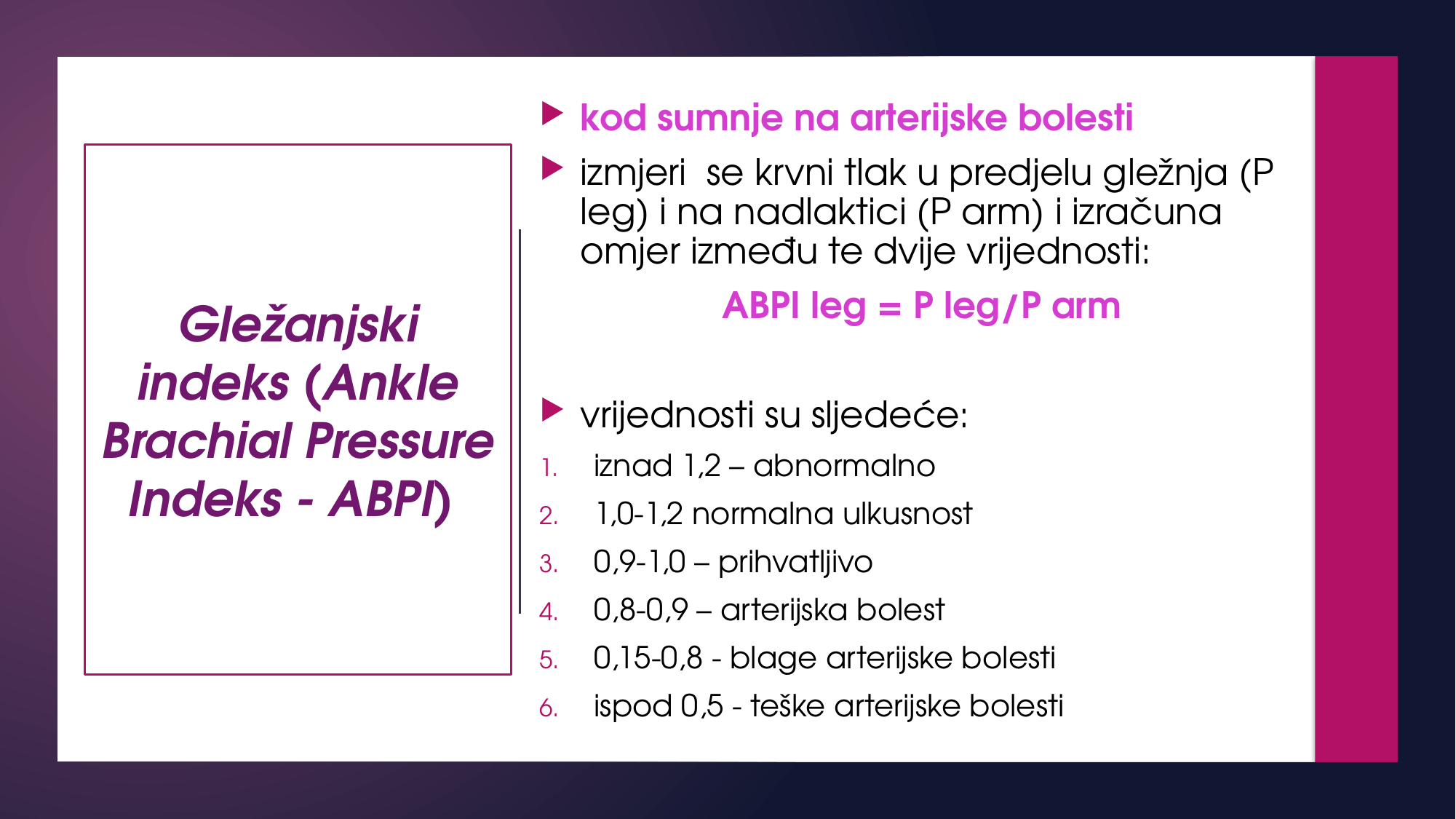

kod sumnje na arterijske bolesti
izmjeri  se krvni tlak u predjelu gležnja (P leg) i na nadlaktici (P arm) i izračuna omjer između te dvije vrijednosti:
ABPI leg = P leg/P arm

vrijednosti su sljedeće:
iznad 1,2 – abnormalno
1,0-1,2 normalna ulkusnost
0,9-1,0 – prihvatljivo
0,8-0,9 – arterijska bolest
0,15-0,8 - blage arterijske bolesti
ispod 0,5 - teške arterijske bolesti
# Gležanjski indeks (Ankle Brachial Pressure Indeks - ABPI)